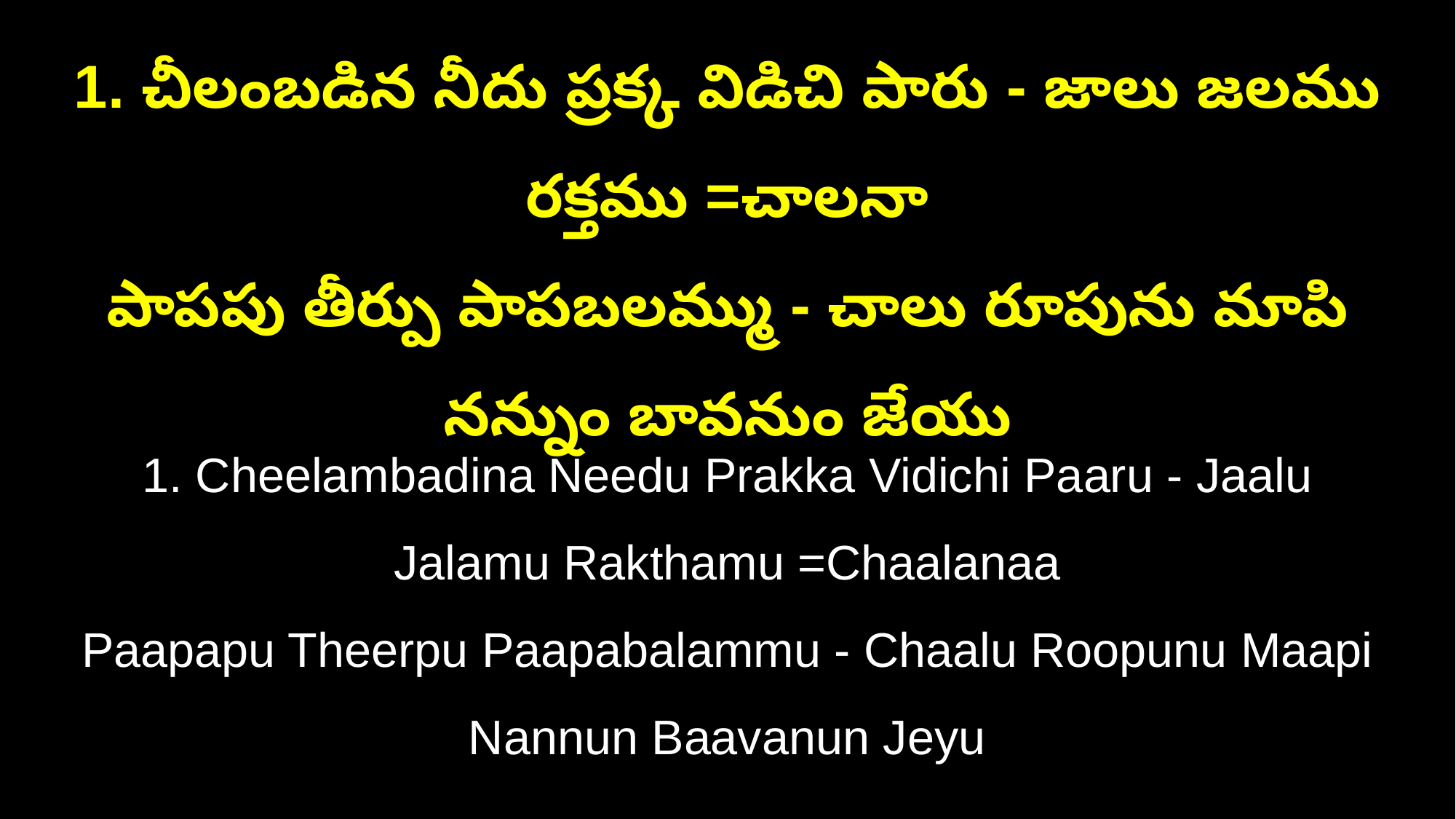

1. చీలంబడిన నీదు ప్రక్క విడిచి పారు - జాలు జలము రక్తము =చాలనా
పాపపు తీర్పు పాపబలమ్ము - చాలు రూపును మాపి నన్నుం బావనుం జేయు
1. Cheelambadina Needu Prakka Vidichi Paaru - Jaalu Jalamu Rakthamu =Chaalanaa
Paapapu Theerpu Paapabalammu - Chaalu Roopunu Maapi Nannun Baavanun Jeyu